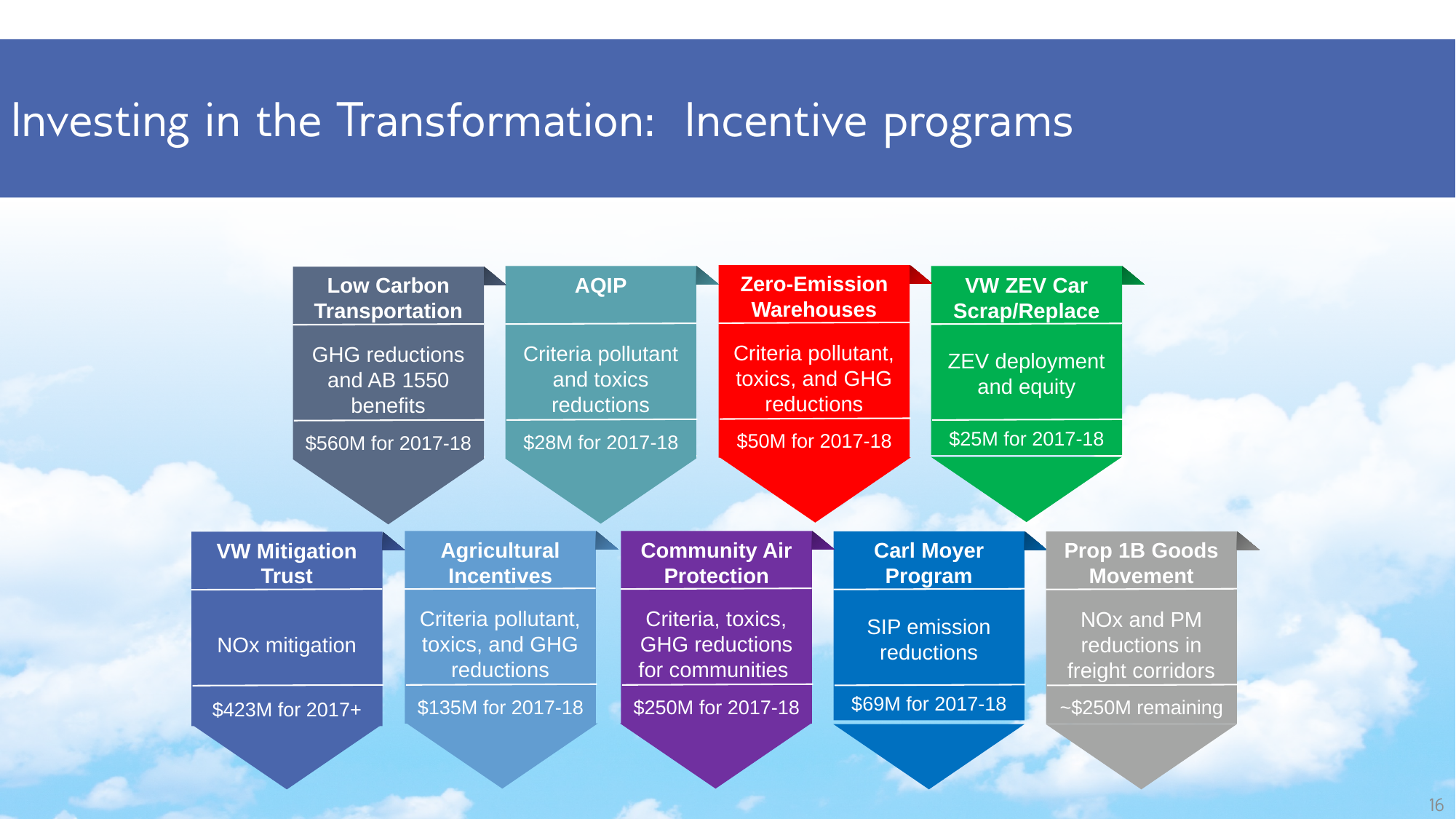

Investing in the Transformation:  Incentive programs

Zero-Emission
Warehouses

Criteria pollutant, toxics, and GHG reductions

$50M for 2017-18

AQIP

Criteria pollutant and toxics reductions

$28M for 2017-18

VW ZEV Car Scrap/Replace

ZEV deployment and equity

$25M for 2017-18

Low Carbon
Transportation

GHG reductions and AB 1550 benefits

$560M for 2017-18

Agricultural
Incentives

Criteria pollutant, toxics, and GHG reductions

$135M for 2017-18

Community Air Protection

Criteria, toxics, GHG reductions for communities

$250M for 2017-18

Carl Moyer Program

SIP emission reductions

$69M for 2017-18

Prop 1B Goods Movement

NOx and PM reductions in freight corridors

~$250M remaining

VW Mitigation
Trust

NOx mitigation

$423M for 2017+

16